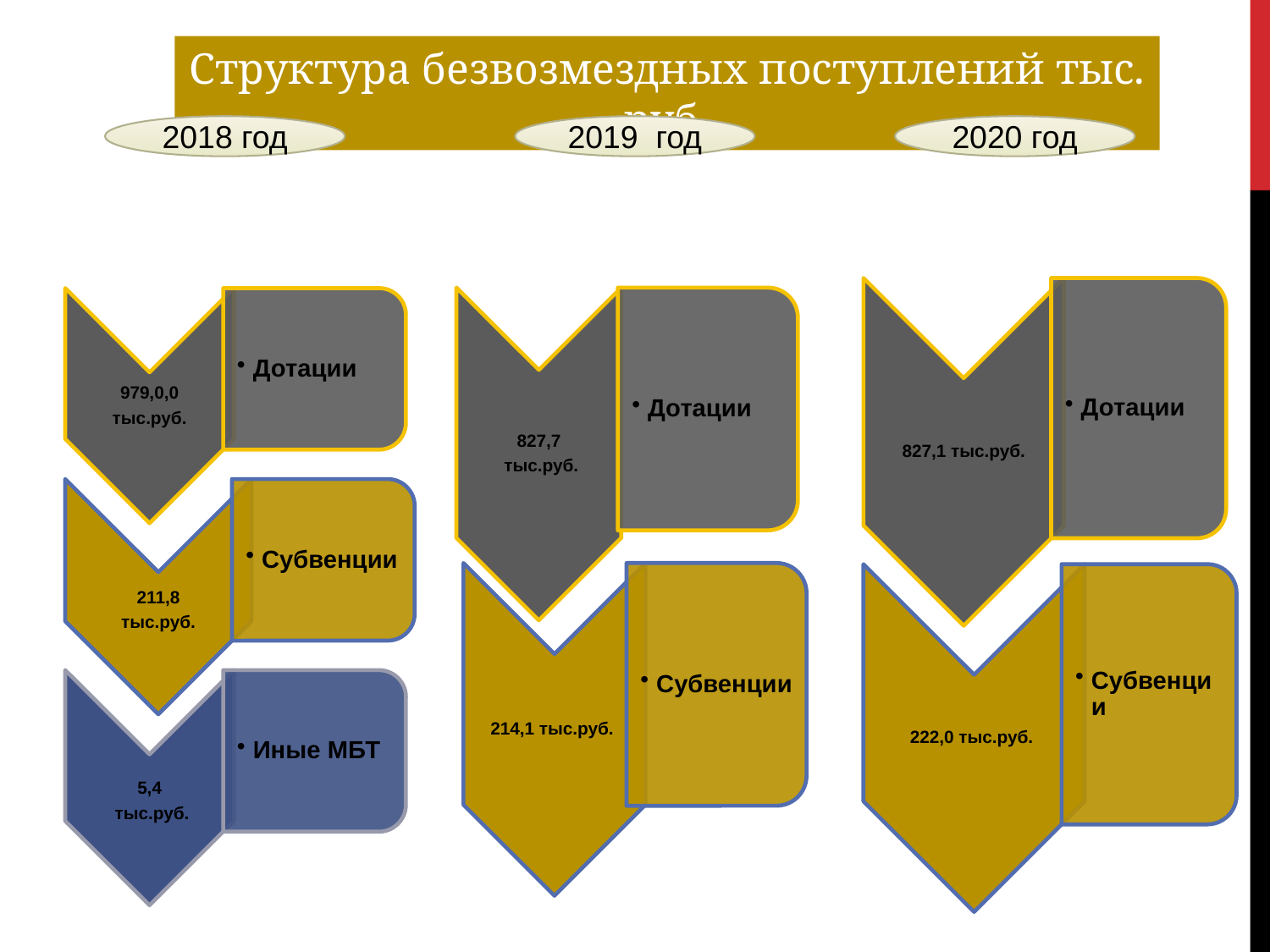

Структура безвозмездных поступлений тыс. руб.
2018 год
2019  год
2020 год

[unsupported chart]

827,1 тыс.руб.
Дотации
222,0 тыс.руб.
Субвенции
979,0,0
тыс.руб.
Дотации

211,8
 тыс.руб.
Субвенции

5,4
 тыс.руб.
Иные МБТ
827,7
 тыс.руб.
Дотации
214,1 тыс.руб.
Субвенции